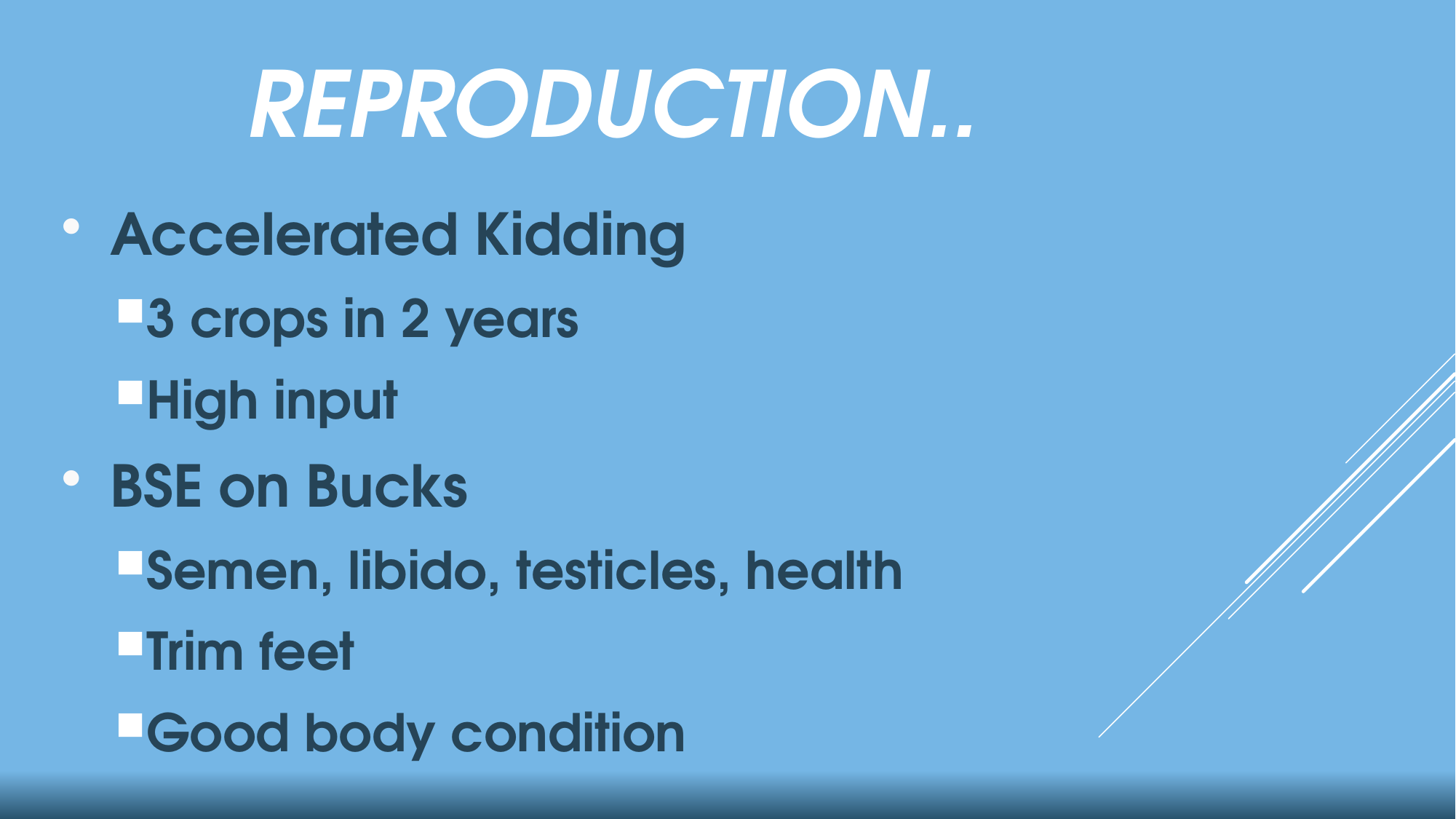

# Reproduction..
Accelerated Kidding
3 crops in 2 years
High input
BSE on Bucks
Semen, libido, testicles, health
Trim feet
Good body condition